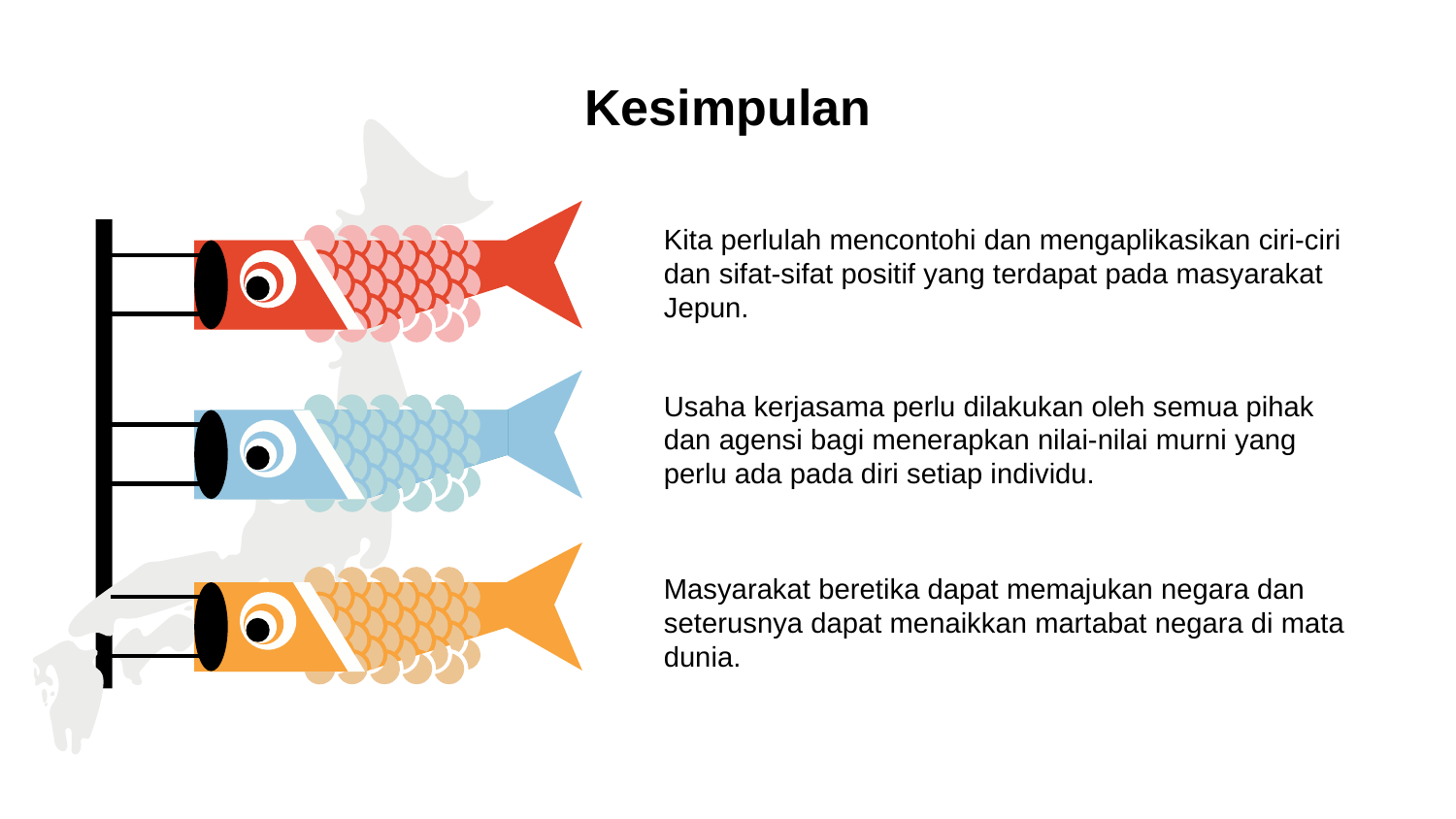

Kesimpulan

Kita perlulah mencontohi dan mengaplikasikan ciri-ciri dan sifat-sifat positif yang terdapat pada masyarakat Jepun.

Usaha kerjasama perlu dilakukan oleh semua pihak dan agensi bagi menerapkan nilai-nilai murni yang perlu ada pada diri setiap individu.

Masyarakat beretika dapat memajukan negara dan seterusnya dapat menaikkan martabat negara di mata dunia.